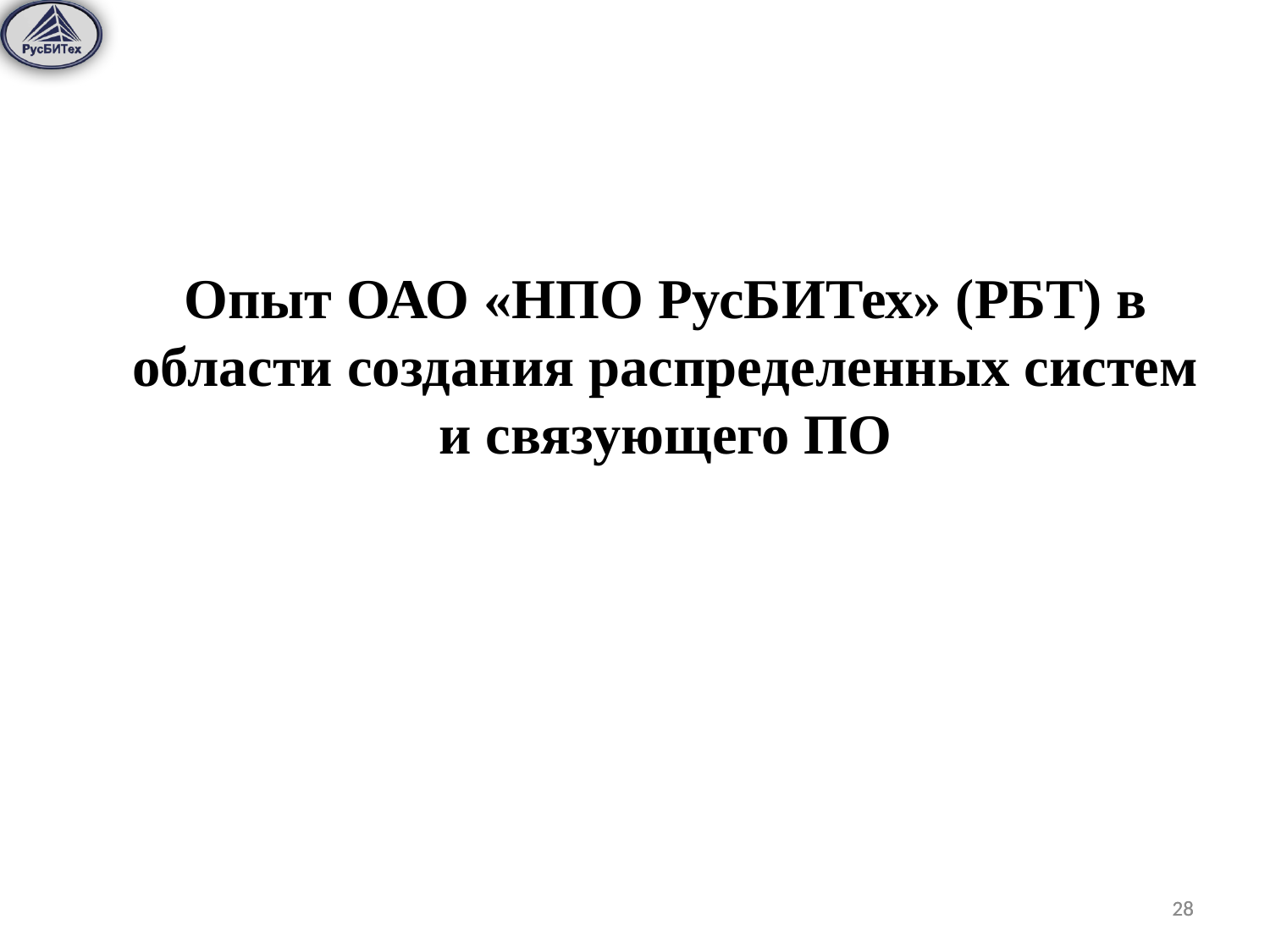

Опыт ОАО «НПО РусБИТех» (РБТ) в области создания распределенных систем и связующего ПО
28
28